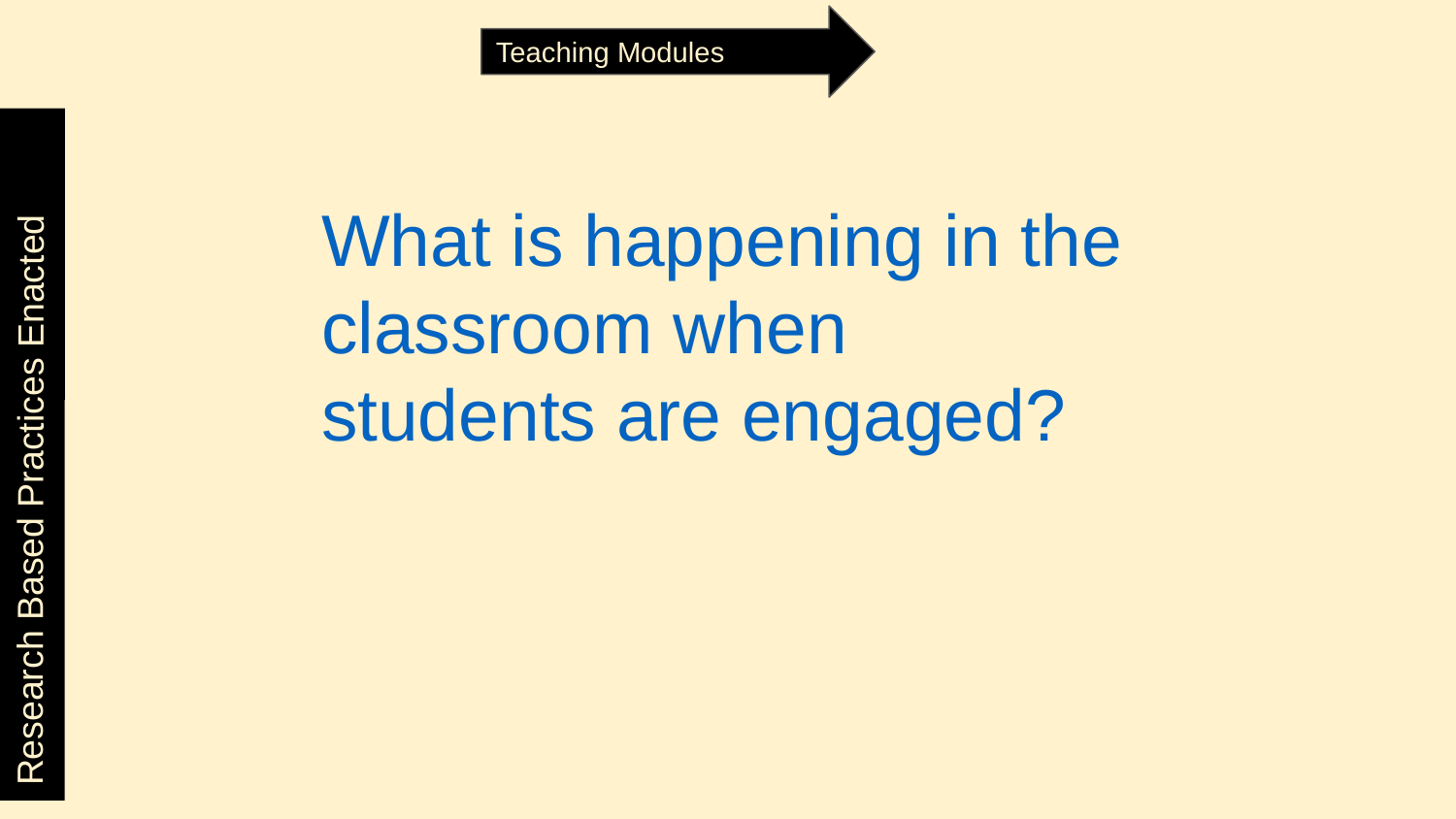

Teaching Modules
What is happening in the classroom when students are engaged?

Research Based Practices Enacted